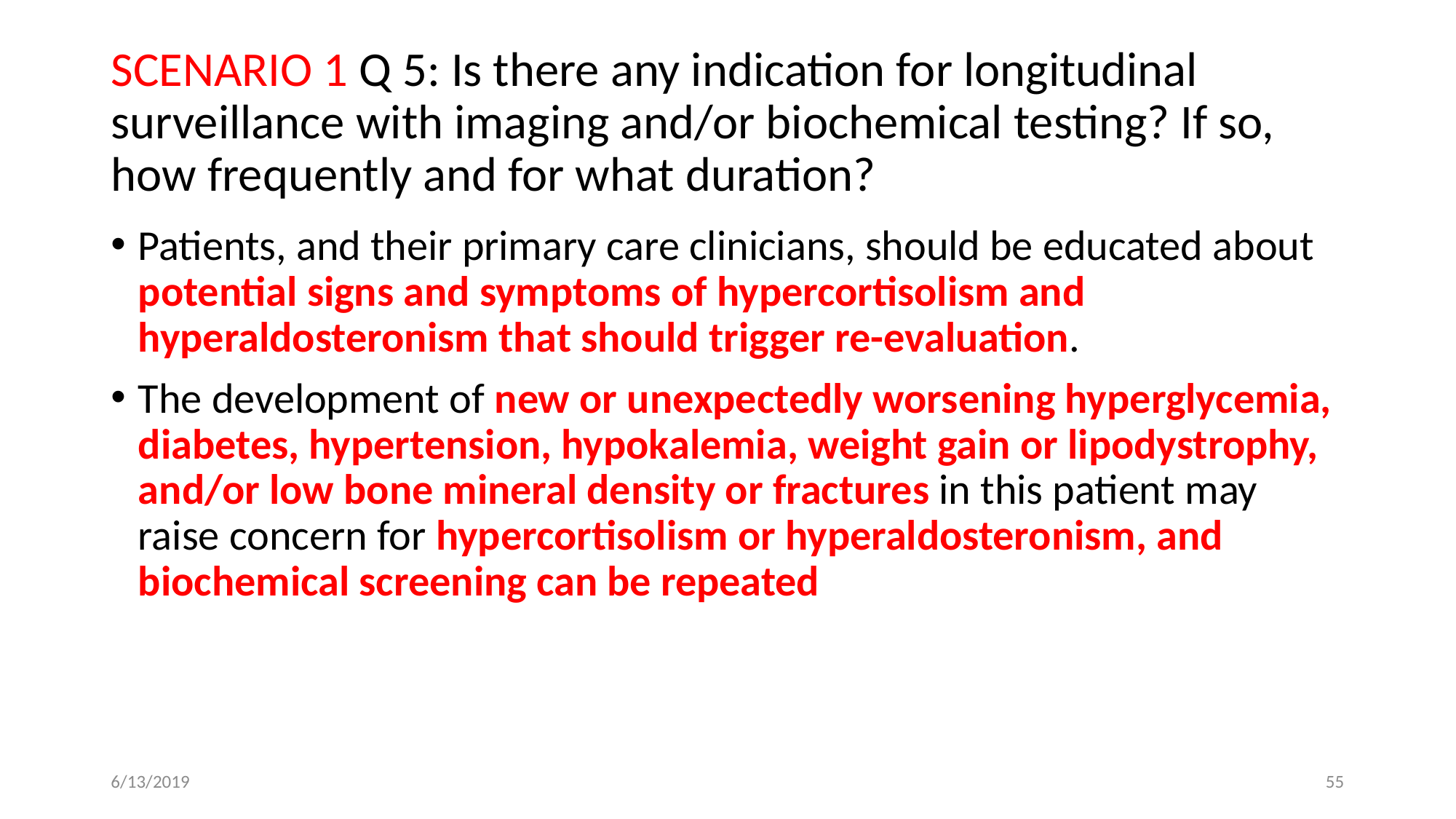

# SCENARIO 1 Q 5: Is there any indication for longitudinal surveillance with imaging and/or biochemical testing? If so, how frequently and for what duration?
Patients, and their primary care clinicians, should be educated about potential signs and symptoms of hypercortisolism and hyperaldosteronism that should trigger re-evaluation.
The development of new or unexpectedly worsening hyperglycemia, diabetes, hypertension, hypokalemia, weight gain or lipodystrophy, and/or low bone mineral density or fractures in this patient may raise concern for hypercortisolism or hyperaldosteronism, and biochemical screening can be repeated
6/13/2019
55